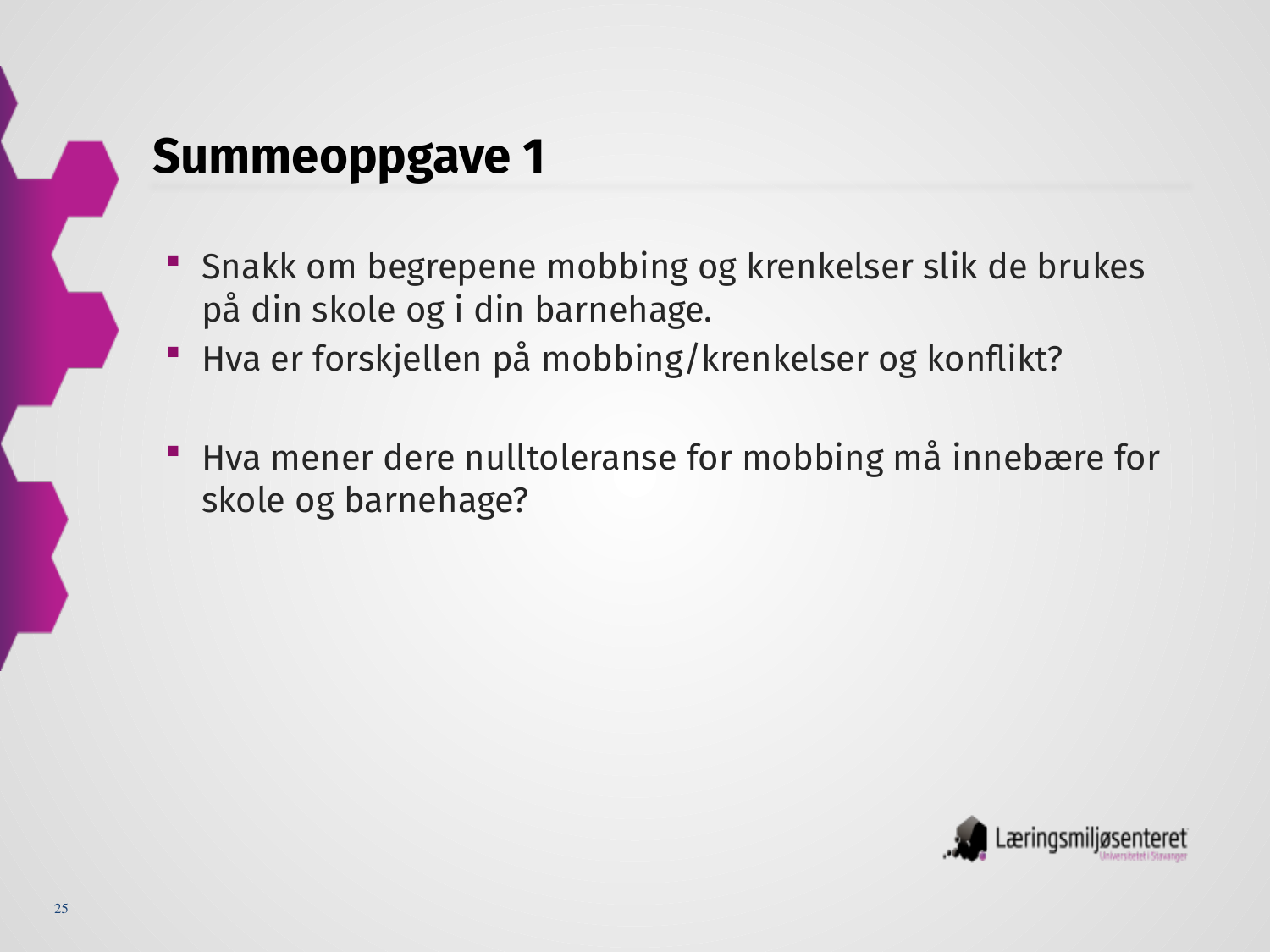

# Summeoppgave 1
Snakk om begrepene mobbing og krenkelser slik de brukes på din skole og i din barnehage.
Hva er forskjellen på mobbing/krenkelser og konflikt?

Hva mener dere nulltoleranse for mobbing må innebære for skole og barnehage?